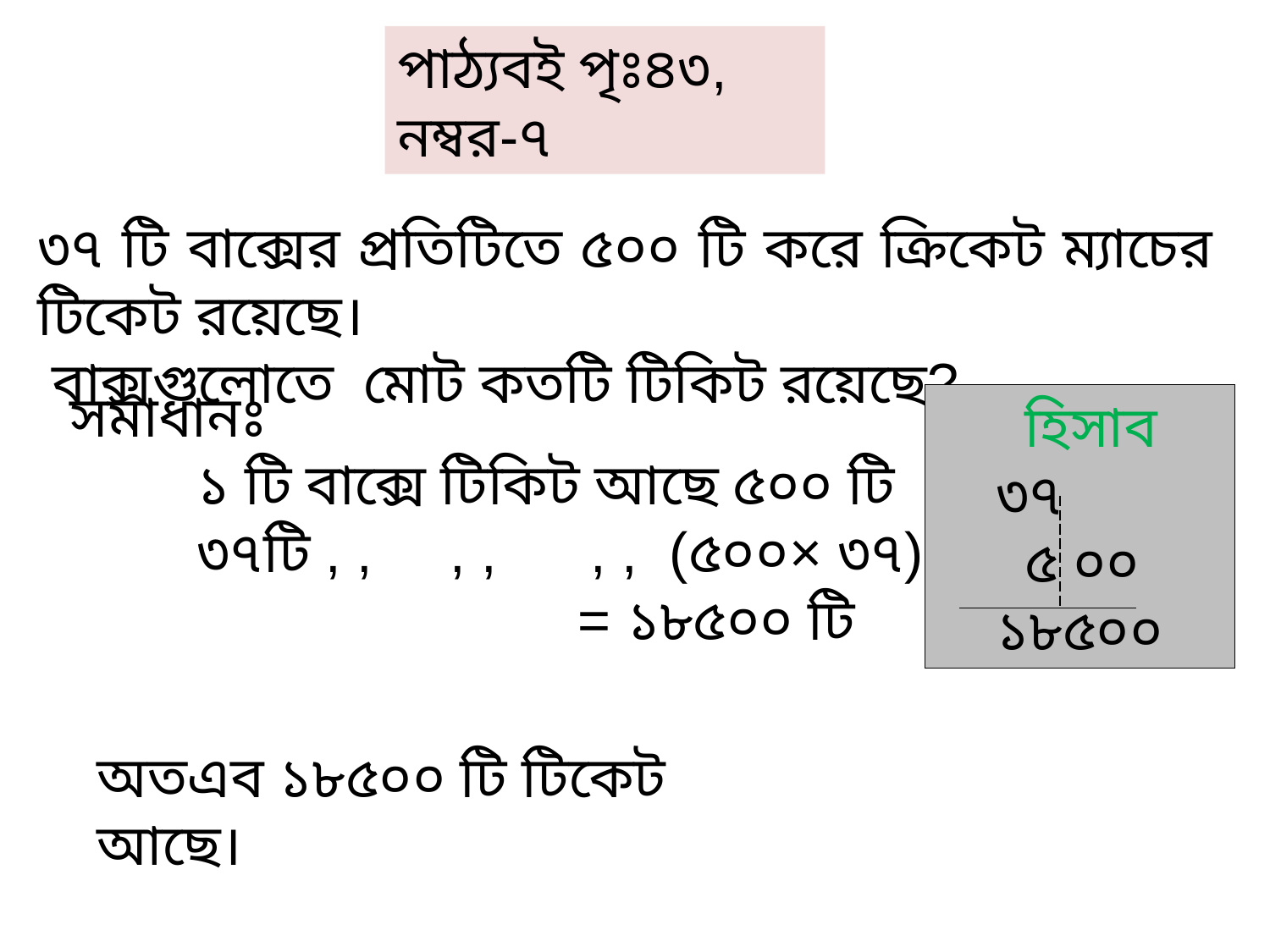

পাঠ্যবই পৃঃ৪৩, নম্বর-৭
৩৭ টি বাক্সের প্রতিটিতে ৫০০ টি করে ক্রিকেট ম্যাচের টিকেট রয়েছে।
 বাক্সগুলোতে  মোট কতটি টিকিট রয়েছে?
সমাধানঃ
	১ টি বাক্সে টিকিট আছে ৫০০ টি
	৩৭টি , ,     , ,      , ,  (৫০০× ৩৭) টি
				= ১৮৫০০ টি
      হিসাব
    ৩৭
      ৫ ০০
    ১৮৫০০
অতএব ১৮৫০০ টি টিকেট আছে।
 **মোঃ ইমরুল কায়েস তুহিন   ** সহকারি শিক্ষক   ** মামুদপুর সরকারি প্রাথমিক বিদ্যালয়  ** কেন্দুয়া নেত্রকোণা ।   **  শ্রেণিঃ চতুর্থ ** বিষয়ঃ গণিত ** পাঠঃ গুণ **